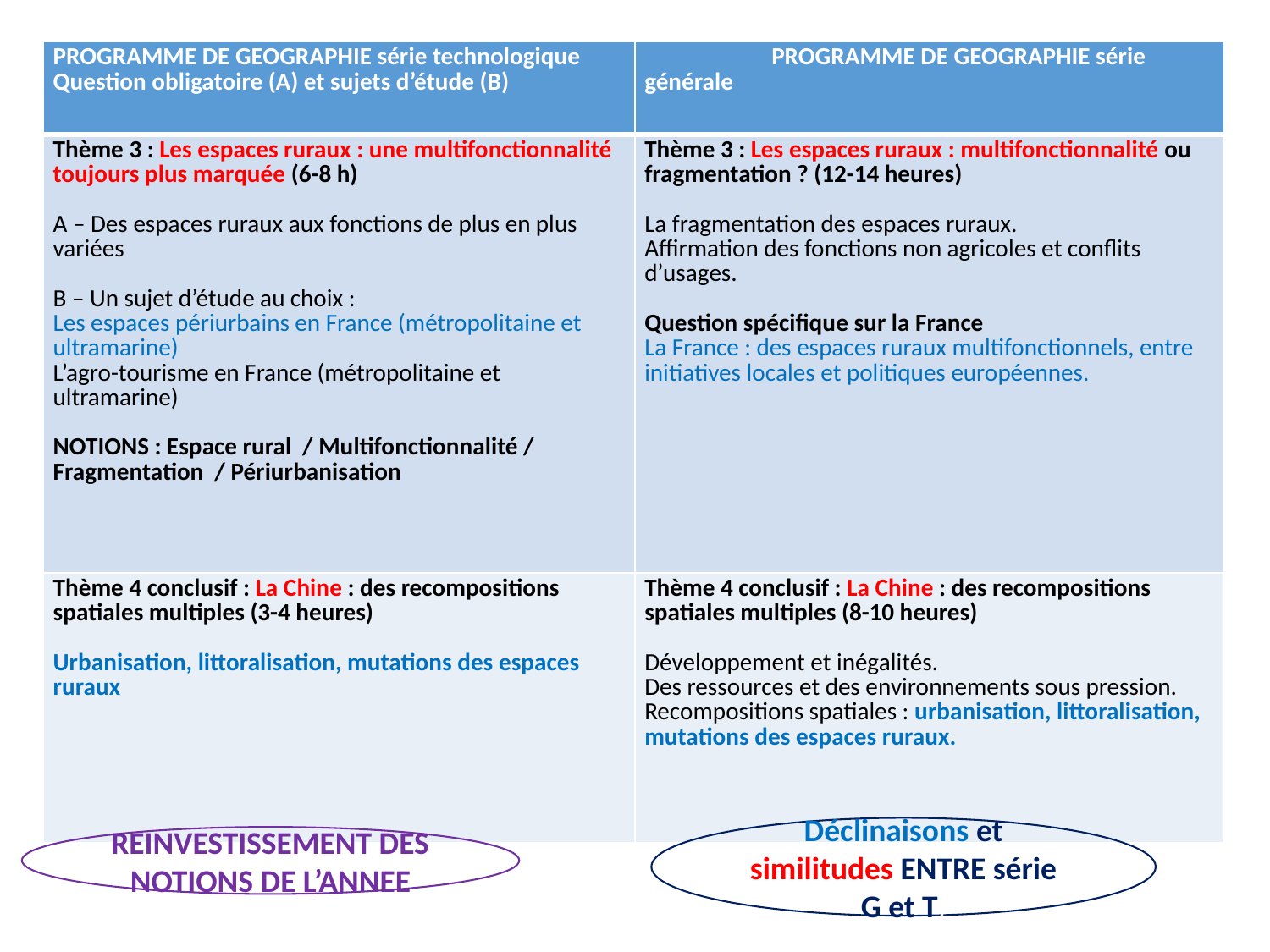

| PROGRAMME DE GEOGRAPHIE série technologique Question obligatoire (A) et sujets d’étude (B) | PROGRAMME DE GEOGRAPHIE série générale |
| --- | --- |
| Thème 3 : Les espaces ruraux : une multifonctionnalité toujours plus marquée (6-8 h) A – Des espaces ruraux aux fonctions de plus en plus variées B – Un sujet d’étude au choix : Les espaces périurbains en France (métropolitaine et ultramarine) L’agro-tourisme en France (métropolitaine et ultramarine) NOTIONS : Espace rural / Multifonctionnalité / Fragmentation / Périurbanisation | Thème 3 : Les espaces ruraux : multifonctionnalité ou fragmentation ? (12-14 heures) La fragmentation des espaces ruraux. Affirmation des fonctions non agricoles et conflits d’usages. Question spécifique sur la France La France : des espaces ruraux multifonctionnels, entre initiatives locales et politiques européennes. |
| Thème 4 conclusif : La Chine : des recompositions spatiales multiples (3-4 heures) Urbanisation, littoralisation, mutations des espaces ruraux | Thème 4 conclusif : La Chine : des recompositions spatiales multiples (8-10 heures) Développement et inégalités. Des ressources et des environnements sous pression. Recompositions spatiales : urbanisation, littoralisation, mutations des espaces ruraux. |
Déclinaisons et similitudes ENTRE série G et TI
REINVESTISSEMENT DES NOTIONS DE L’ANNEE